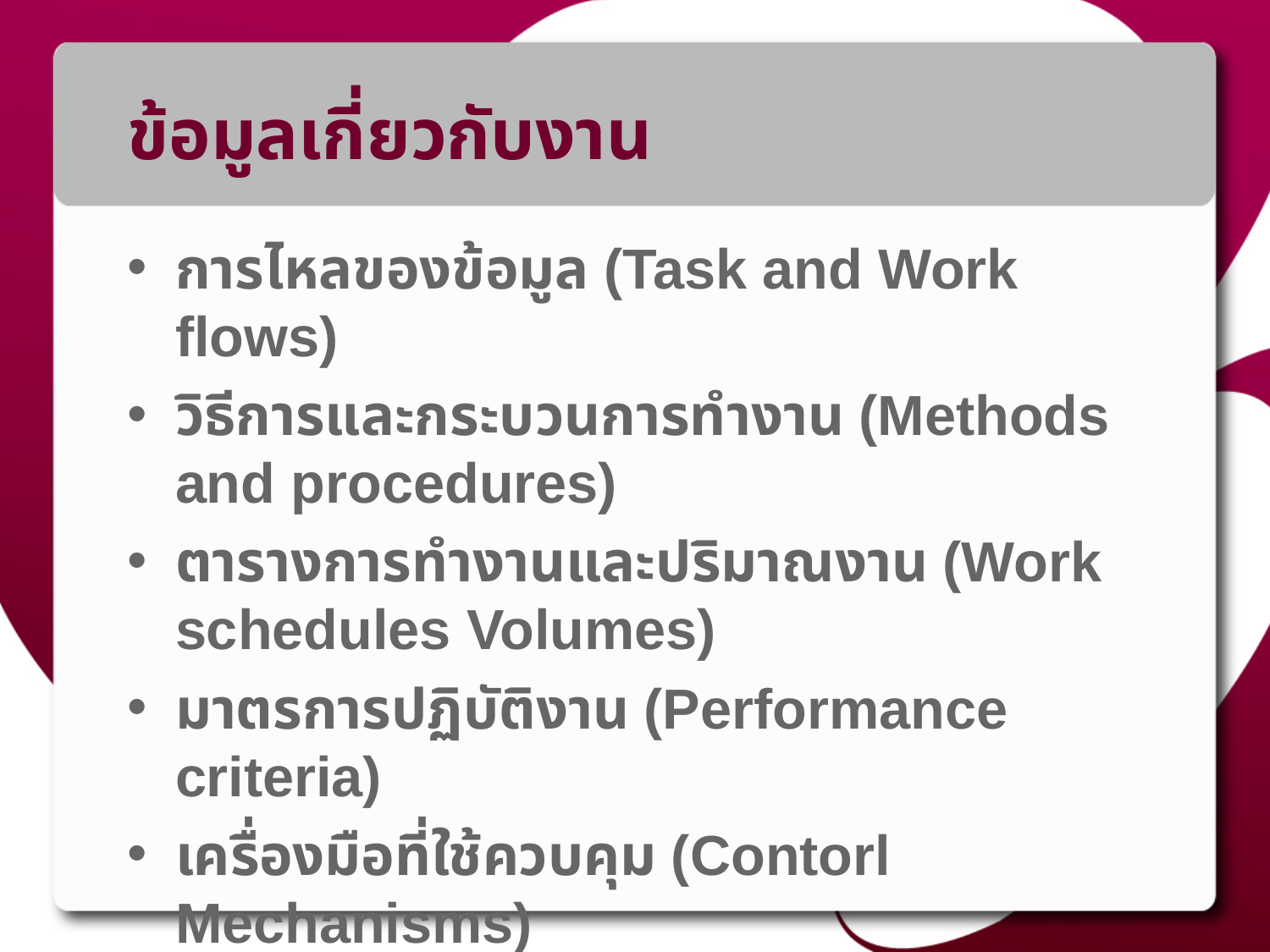

# ข้อมูลเกี่ยวกับงาน
การไหลของข้อมูล (Task and Work flows)
วิธีการและกระบวนการทำงาน (Methods and procedures)
ตารางการทำงานและปริมาณงาน (Work schedules Volumes)
มาตรการปฏิบัติงาน (Performance criteria)
เครื่องมือที่ใช้ควบคุม (Contorl Mechanisms)